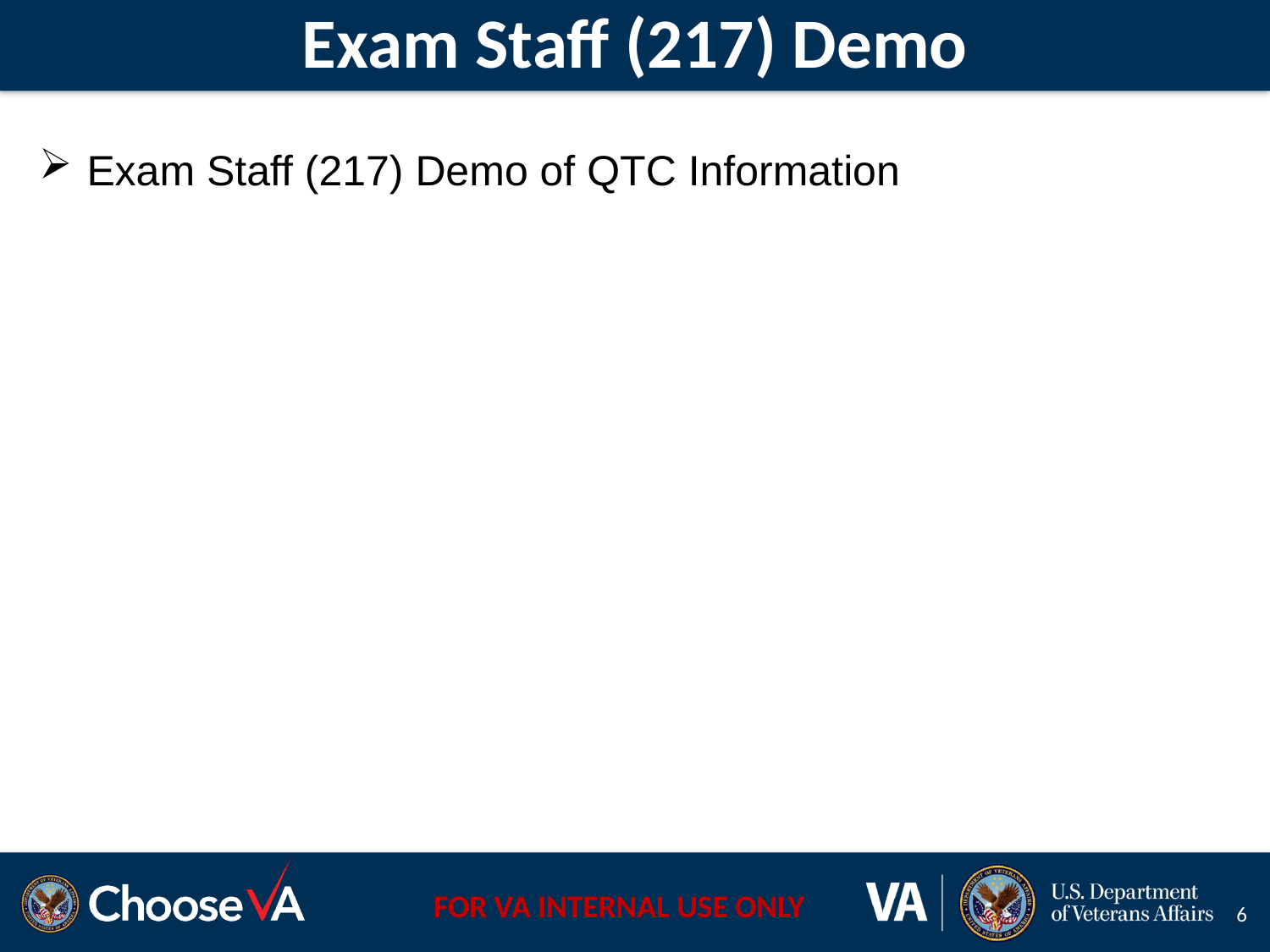

Exam Staff (217) Demo

Exam Staff (217) Demo of QTC Information
6